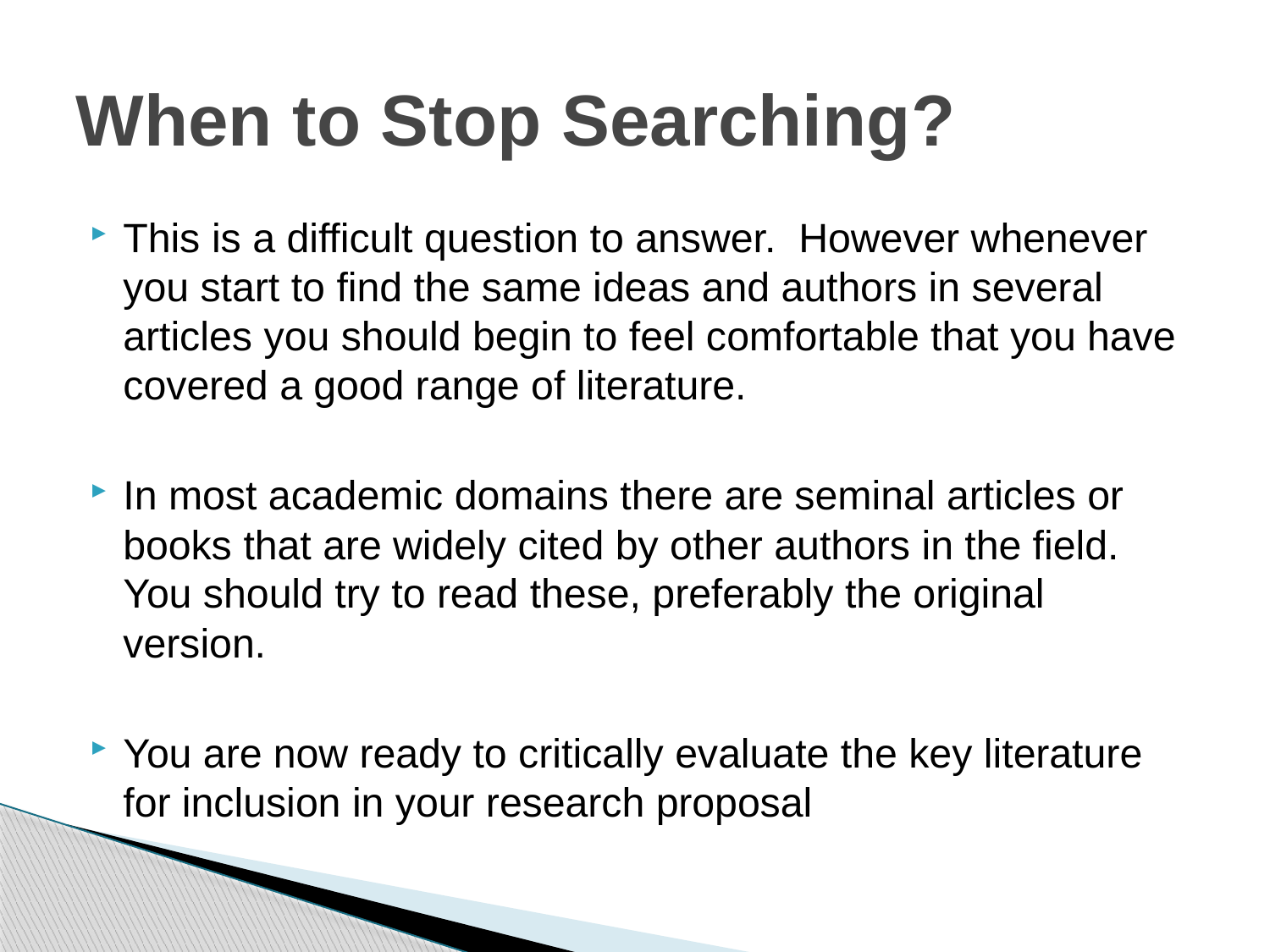

# When to Stop Searching?
This is a difficult question to answer.  However whenever you start to find the same ideas and authors in several articles you should begin to feel comfortable that you have covered a good range of literature.

In most academic domains there are seminal articles or books that are widely cited by other authors in the field.  You should try to read these, preferably the original version.

You are now ready to critically evaluate the key literature for inclusion in your research proposal